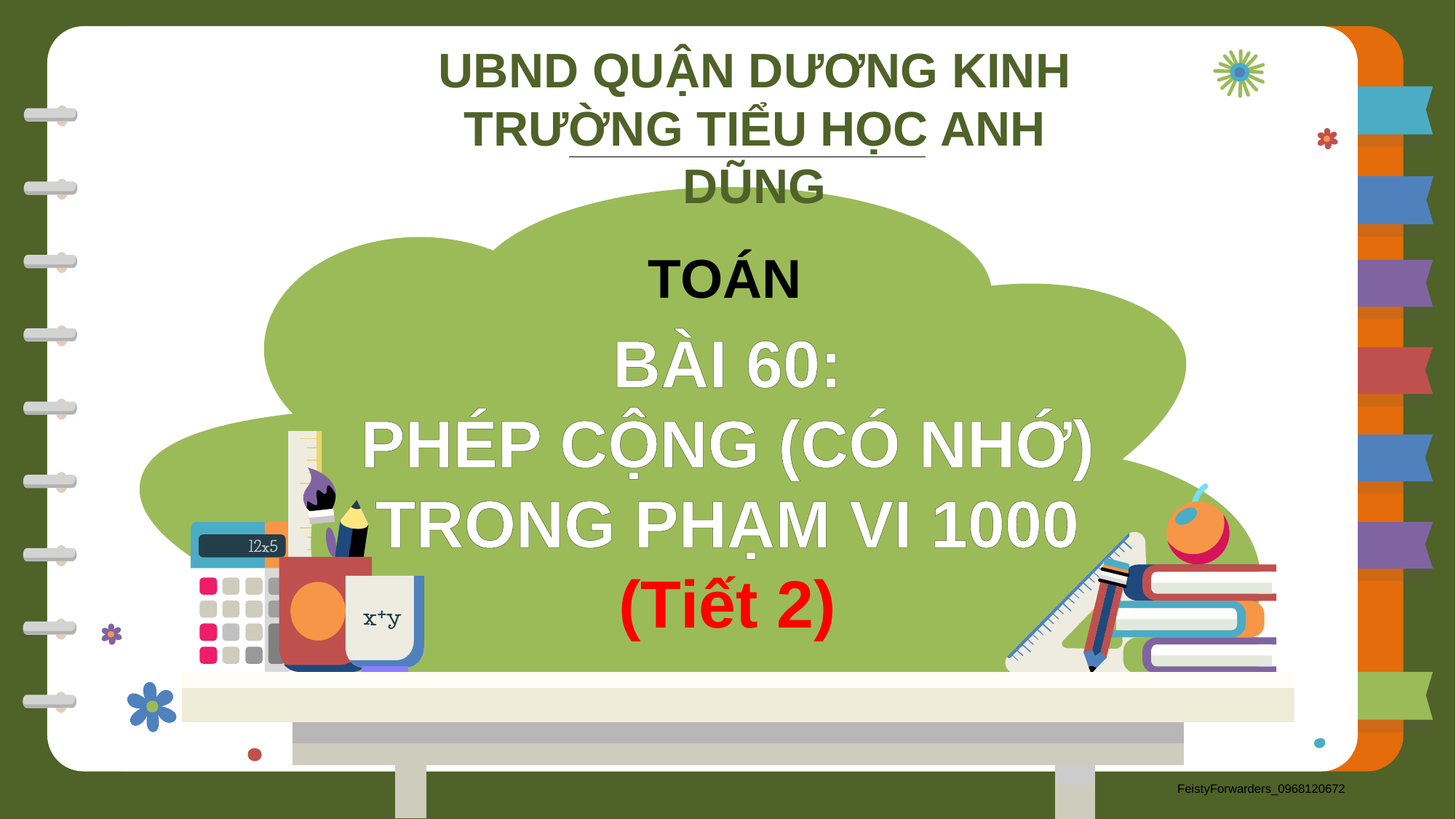

UBND QUẬN DƯƠNG KINH
TRƯỜNG TIỂU HỌC ANH DŨNG
TOÁN
BÀI 60:
PHÉP CỘNG (CÓ NHỚ) TRONG PHẠM VI 1000
(Tiết 2)